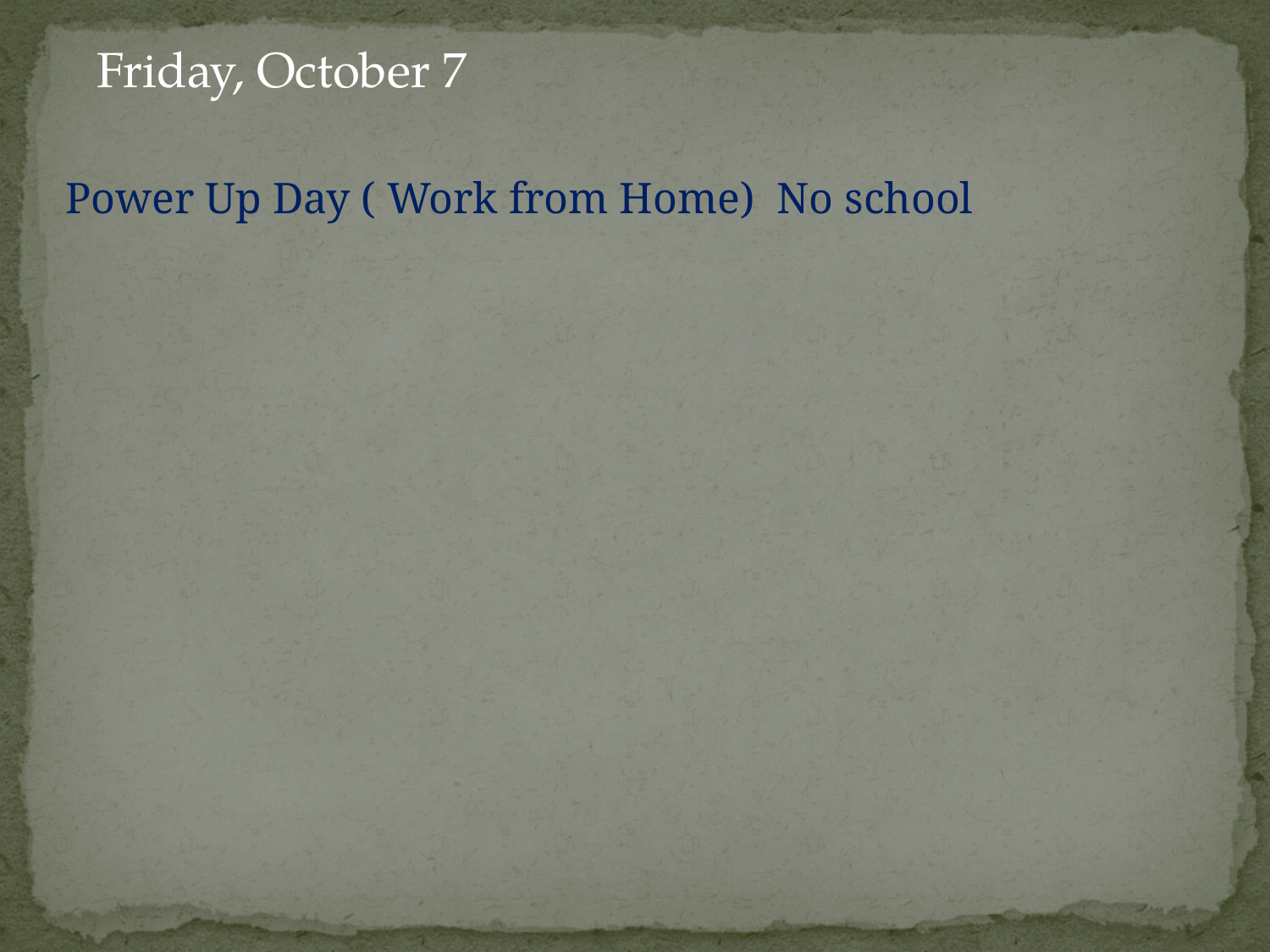

Friday, October 7

Power Up Day ( Work from Home)  No school